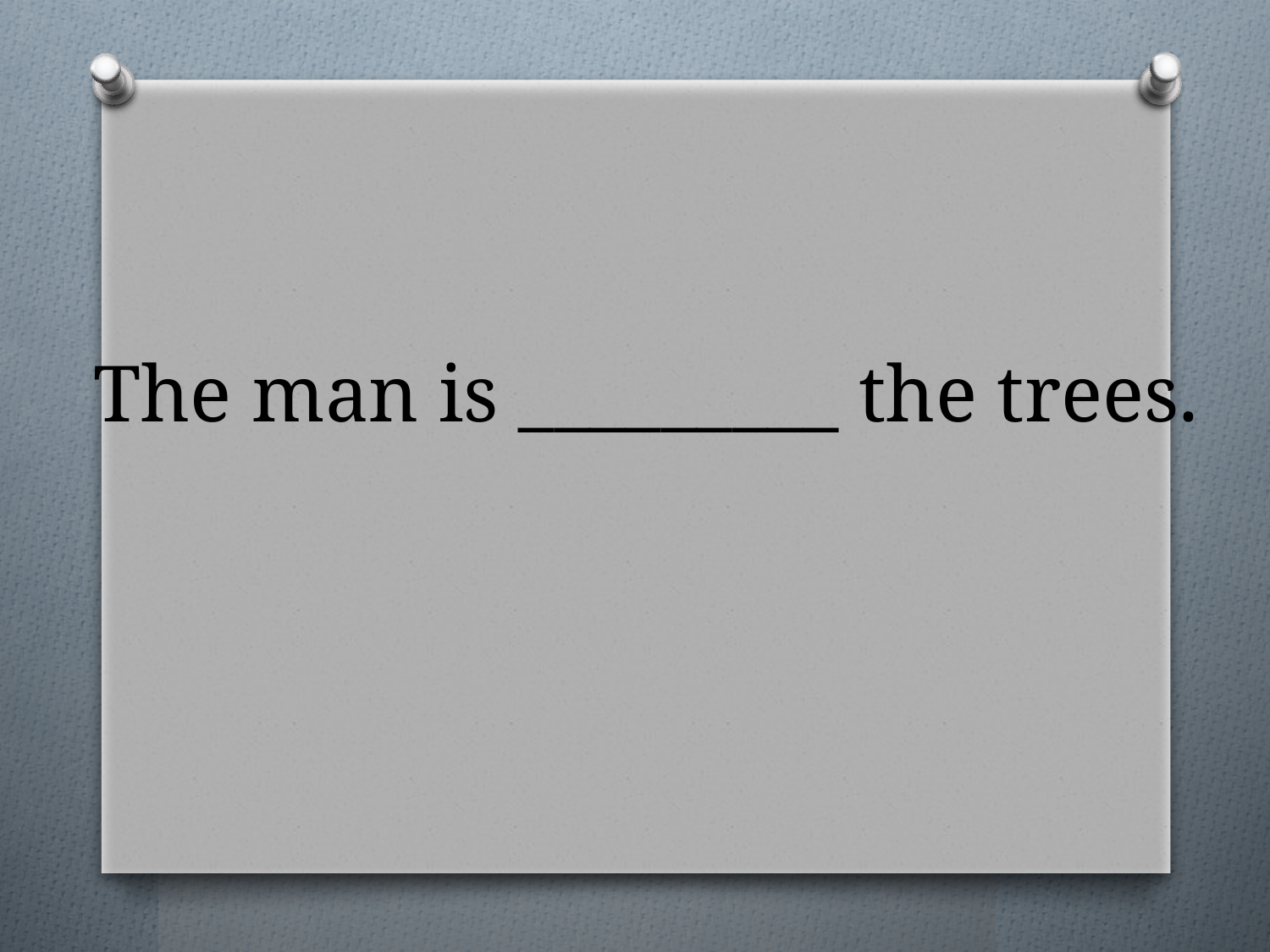

# The man is _________ the trees.